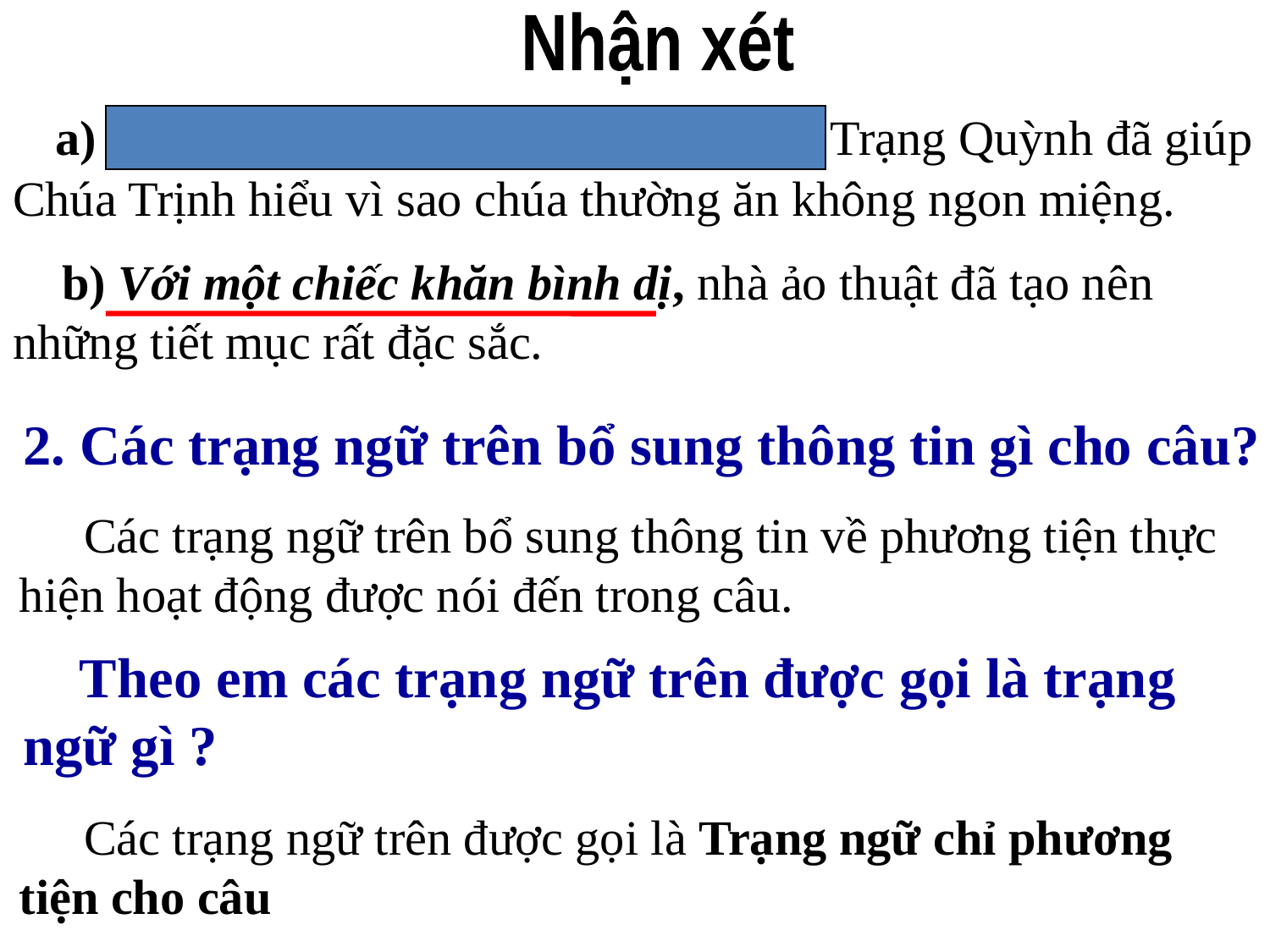

Nhận xét
   a) Bằng món ăn “ mầm đá ” độc đáo, Trạng Quỳnh đã giúp Chúa Trịnh hiểu vì sao chúa thường ăn không ngon miệng.
    b) Với một chiếc khăn bình dị, nhà ảo thuật đã tạo nên những tiết mục rất đặc sắc.

2. Các trạng ngữ trên bổ sung thông tin gì cho câu?
Các trạng ngữ trên bổ sung thông tin về phương tiện thực hiện hoạt động được nói đến trong câu.
Theo em các trạng ngữ trên được gọi là trạng ngữ gì ?
Các trạng ngữ trên được gọi là Trạng ngữ chỉ phương tiện cho câu